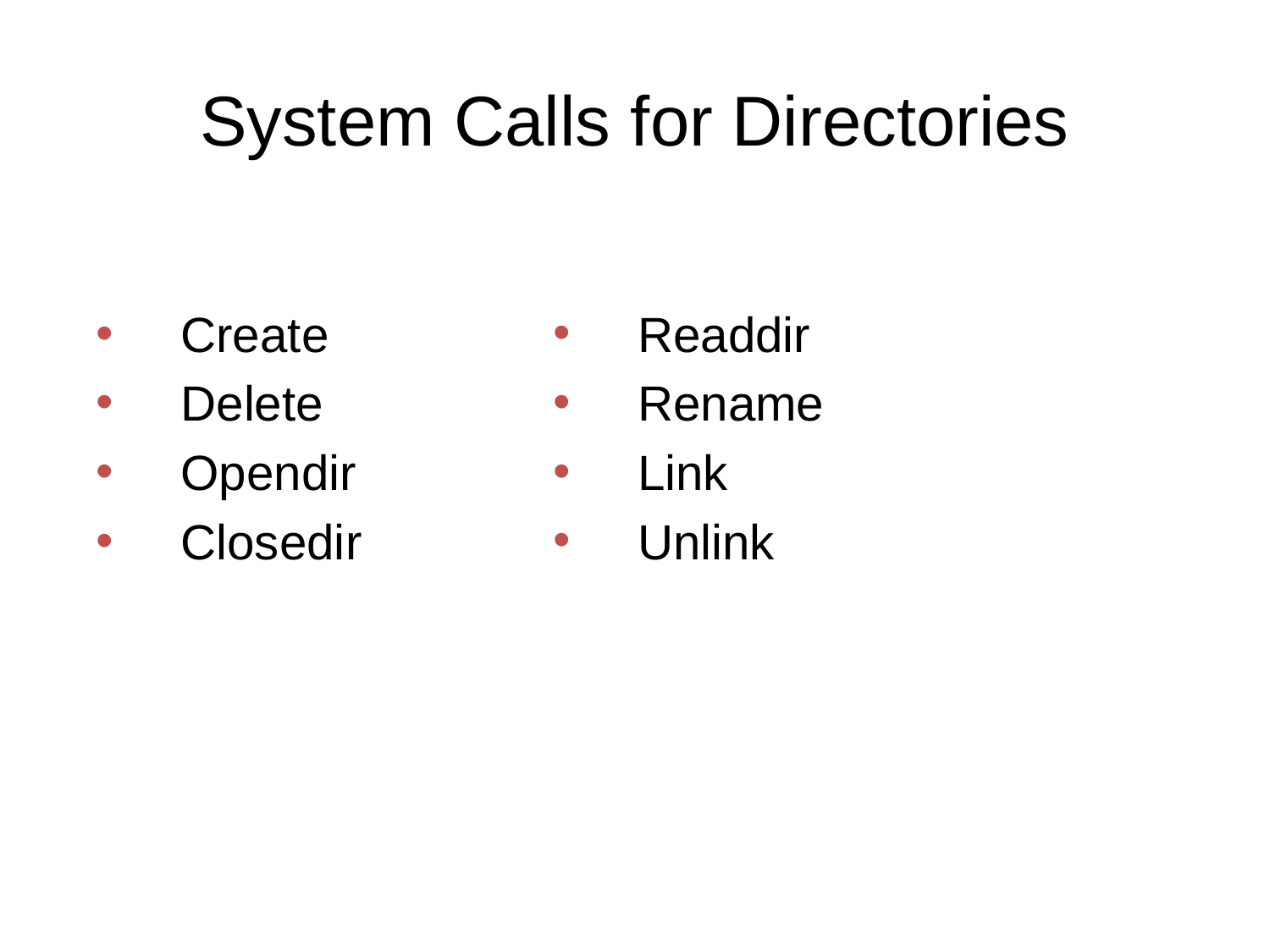

# System Calls for Directories

Readdir
Rename
Link
Unlink
Create
Delete
Opendir
Closedir